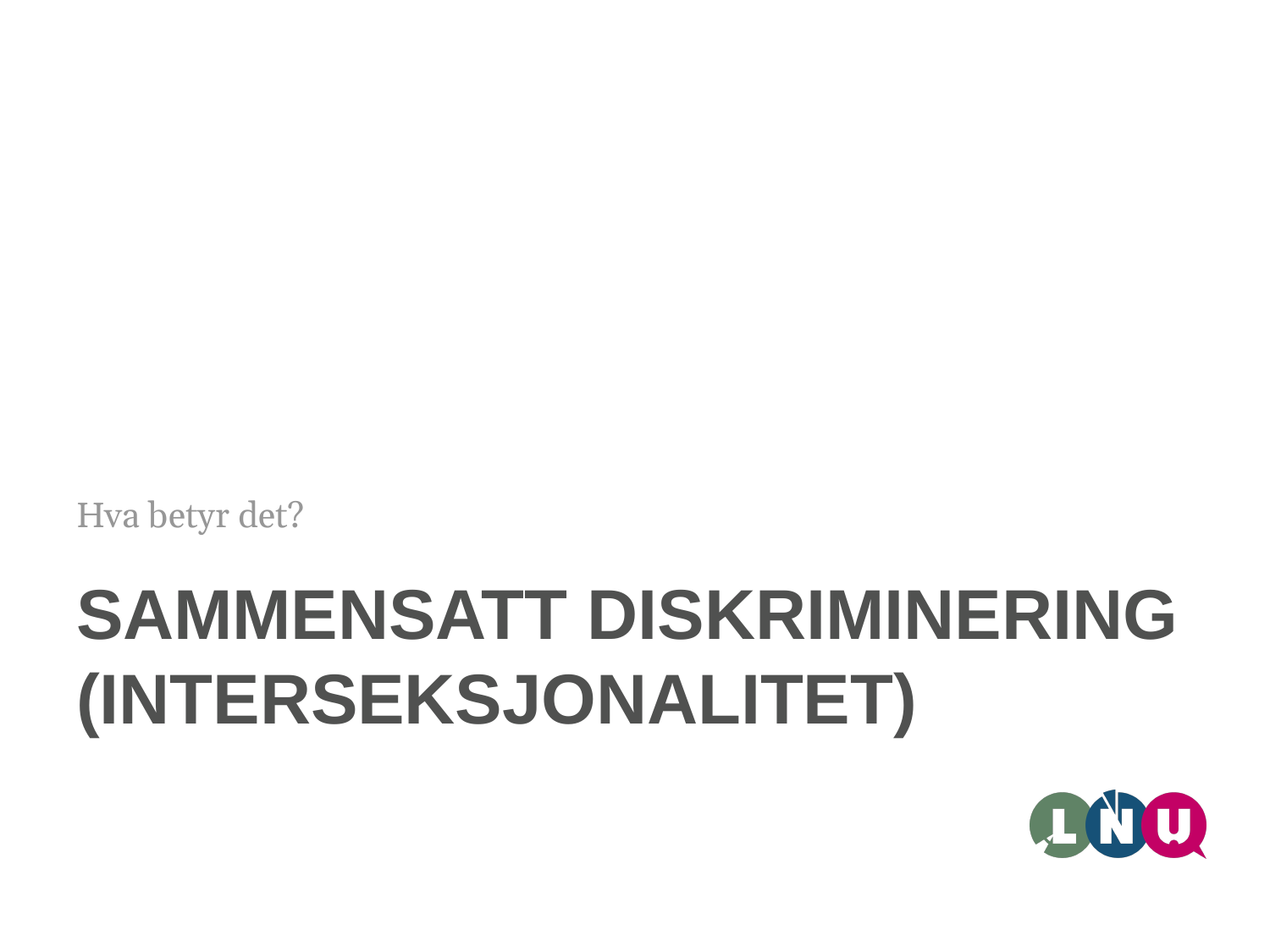

Hva betyr det?
# Sammensatt diskriminering (interseksjonalitet)